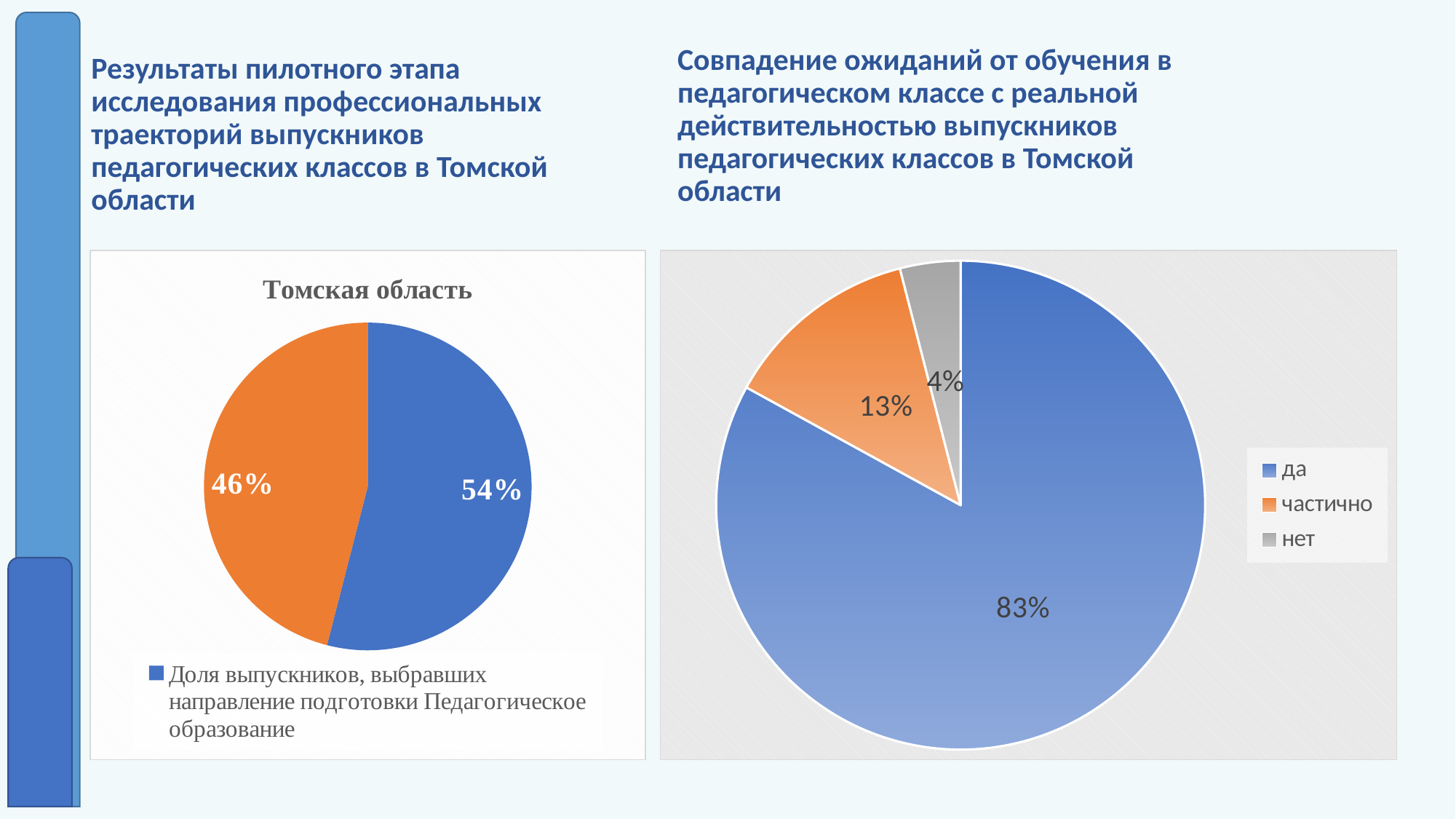

Совпадение ожиданий от обучения в педагогическом классе с реальной действительностью выпускников педагогических классов в Томской области
# Результаты пилотного этапа исследования профессиональных траекторий выпускников педагогических классов в Томской области

### Chart: Томская область

| Category | Продажи |
|---|---|
| Доля выпускников, выбравших направление подготовки Педагогическое образование | 0.54 |
| Доля выпускников, выбравших иные направления подготовки | 0.46 |

### Chart

| Category | Продажи |
|---|---|
| да | 0.83 |
| частично | 0.13 |
| нет | 0.04 |
34.2 ФГОС ООО: